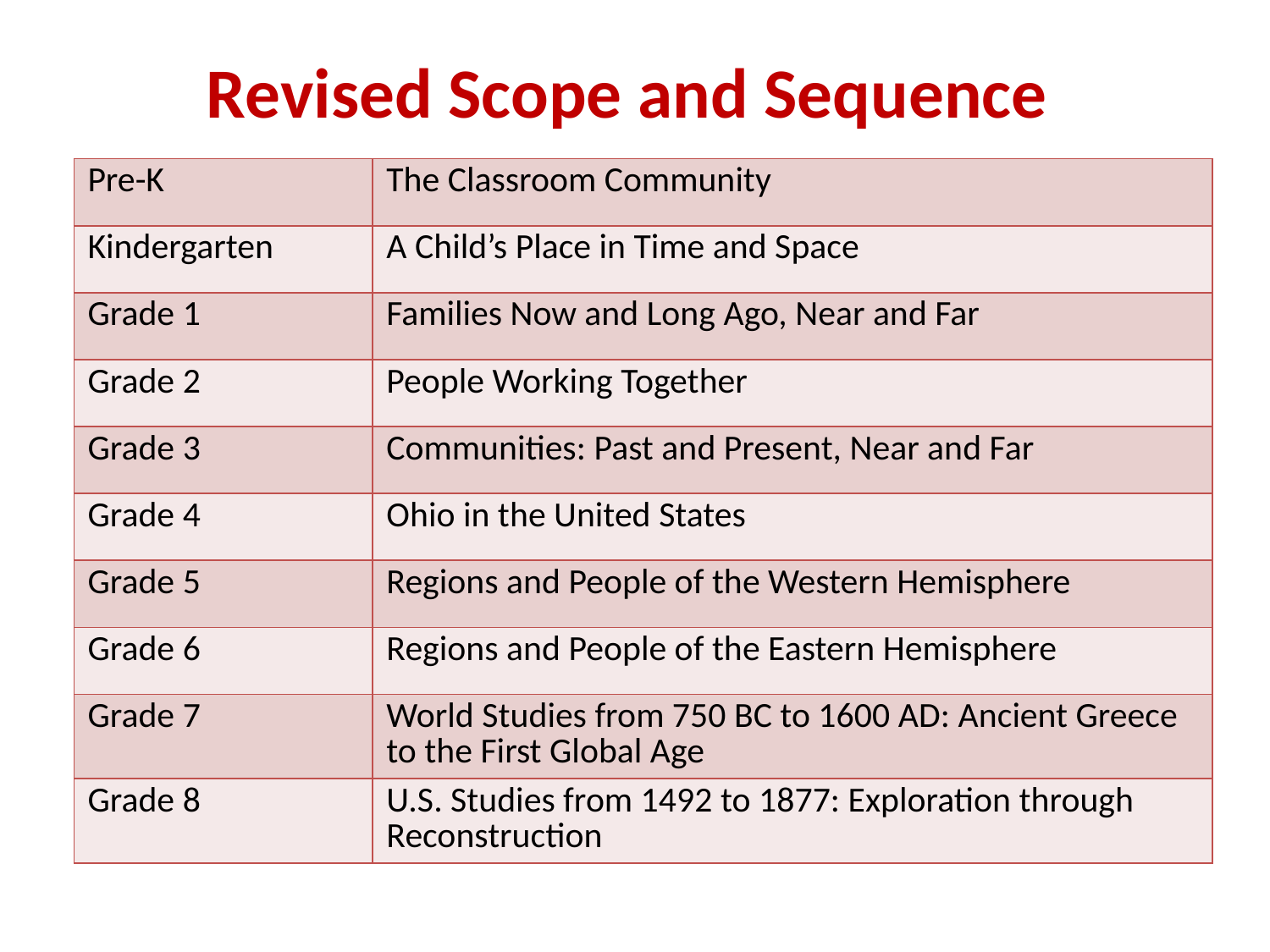

# Revised Scope and Sequence
| Pre-K | The Classroom Community |
| --- | --- |
| Kindergarten | A Child’s Place in Time and Space |
| Grade 1 | Families Now and Long Ago, Near and Far |
| Grade 2 | People Working Together |
| Grade 3 | Communities: Past and Present, Near and Far |
| Grade 4 | Ohio in the United States |
| Grade 5 | Regions and People of the Western Hemisphere |
| Grade 6 | Regions and People of the Eastern Hemisphere |
| Grade 7 | World Studies from 750 BC to 1600 AD: Ancient Greece to the First Global Age |
| Grade 8 | U.S. Studies from 1492 to 1877: Exploration through Reconstruction |